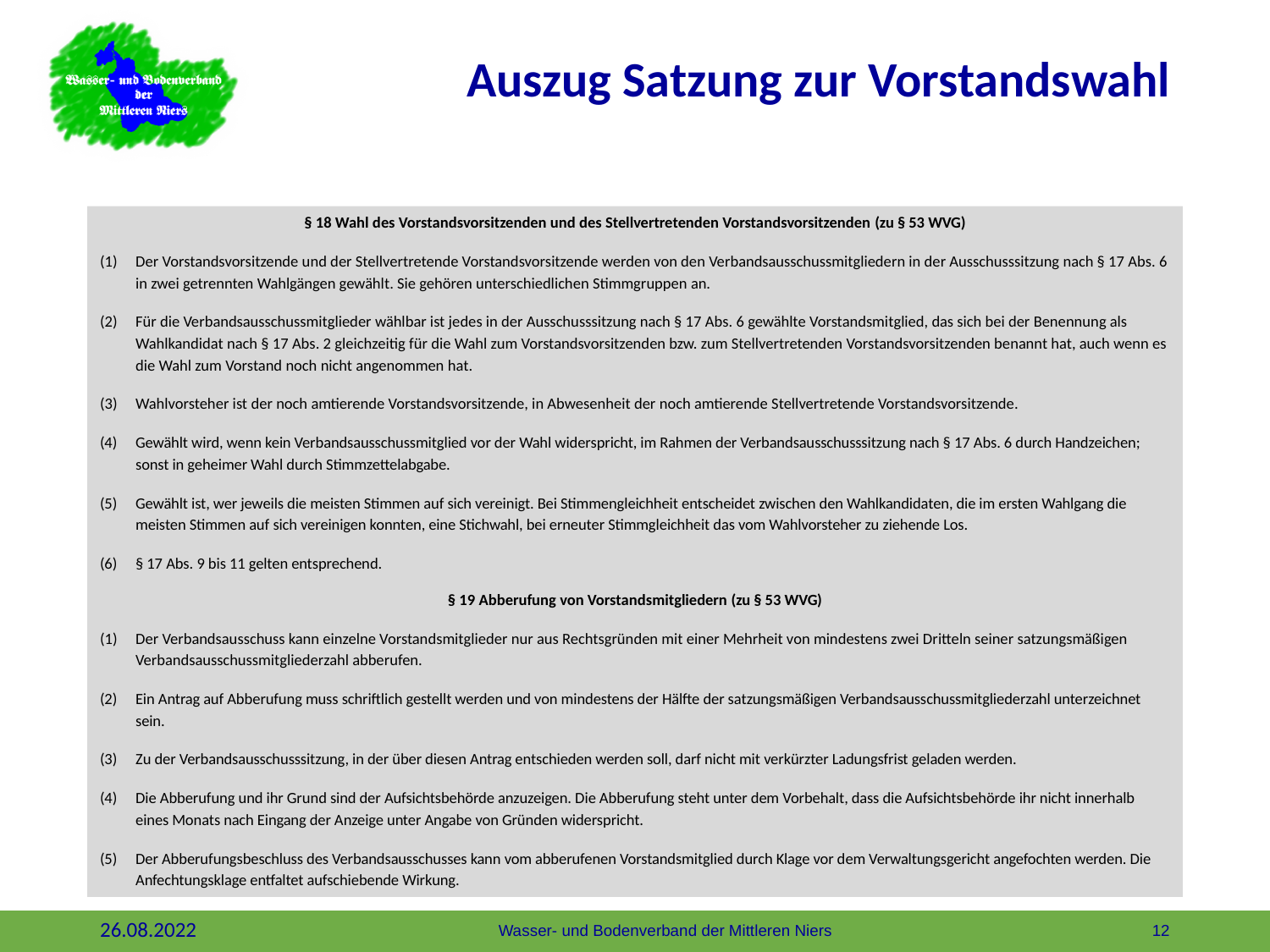

# Auszug Satzung zur Vorstandswahl
§ 18 Wahl des Vorstandsvorsitzenden und des Stellvertretenden Vorstandsvorsitzenden (zu § 53 WVG)
(1)	Der Vorstandsvorsitzende und der Stellvertretende Vorstandsvorsitzende werden von den Verbandsausschussmitgliedern in der Ausschusssitzung nach § 17 Abs. 6 in zwei getrennten Wahlgängen gewählt. Sie gehören unterschiedlichen Stimmgruppen an.
(2)	Für die Verbandsausschussmitglieder wählbar ist jedes in der Ausschusssitzung nach § 17 Abs. 6 gewählte Vorstandsmitglied, das sich bei der Benennung als Wahlkandidat nach § 17 Abs. 2 gleichzeitig für die Wahl zum Vorstandsvorsitzenden bzw. zum Stellvertretenden Vorstandsvorsitzenden benannt hat, auch wenn es die Wahl zum Vorstand noch nicht angenommen hat.
(3)	Wahlvorsteher ist der noch amtierende Vorstandsvorsitzende, in Abwesenheit der noch amtierende Stellvertretende Vorstandsvorsitzende.
(4)	Gewählt wird, wenn kein Verbandsausschussmitglied vor der Wahl widerspricht, im Rahmen der Verbandsausschusssitzung nach § 17 Abs. 6 durch Handzeichen; sonst in geheimer Wahl durch Stimmzettelabgabe.
(5)	Gewählt ist, wer jeweils die meisten Stimmen auf sich vereinigt. Bei Stimmengleichheit entscheidet zwischen den Wahlkandidaten, die im ersten Wahlgang die meisten Stimmen auf sich vereinigen konnten, eine Stichwahl, bei erneuter Stimmgleichheit das vom Wahlvorsteher zu ziehende Los.
(6)	§ 17 Abs. 9 bis 11 gelten entsprechend.
§ 19 Abberufung von Vorstandsmitgliedern (zu § 53 WVG)
(1)	Der Verbandsausschuss kann einzelne Vorstandsmitglieder nur aus Rechtsgründen mit einer Mehrheit von mindestens zwei Dritteln seiner satzungsmäßigen Verbandsausschussmitgliederzahl abberufen.
(2)	Ein Antrag auf Abberufung muss schriftlich gestellt werden und von mindestens der Hälfte der satzungsmäßigen Verbandsausschussmitgliederzahl unterzeichnet sein.
(3)	Zu der Verbandsausschusssitzung, in der über diesen Antrag entschieden werden soll, darf nicht mit verkürzter Ladungsfrist geladen werden.
(4)	Die Abberufung und ihr Grund sind der Aufsichtsbehörde anzuzeigen. Die Abberufung steht unter dem Vorbehalt, dass die Aufsichtsbehörde ihr nicht innerhalb eines Monats nach Eingang der Anzeige unter Angabe von Gründen widerspricht.
(5)	Der Abberufungsbeschluss des Verbandsausschusses kann vom abberufenen Vorstandsmitglied durch Klage vor dem Verwaltungsgericht angefochten werden. Die Anfechtungsklage entfaltet aufschiebende Wirkung.

12
26.08.2022
Wasser- und Bodenverband der Mittleren Niers